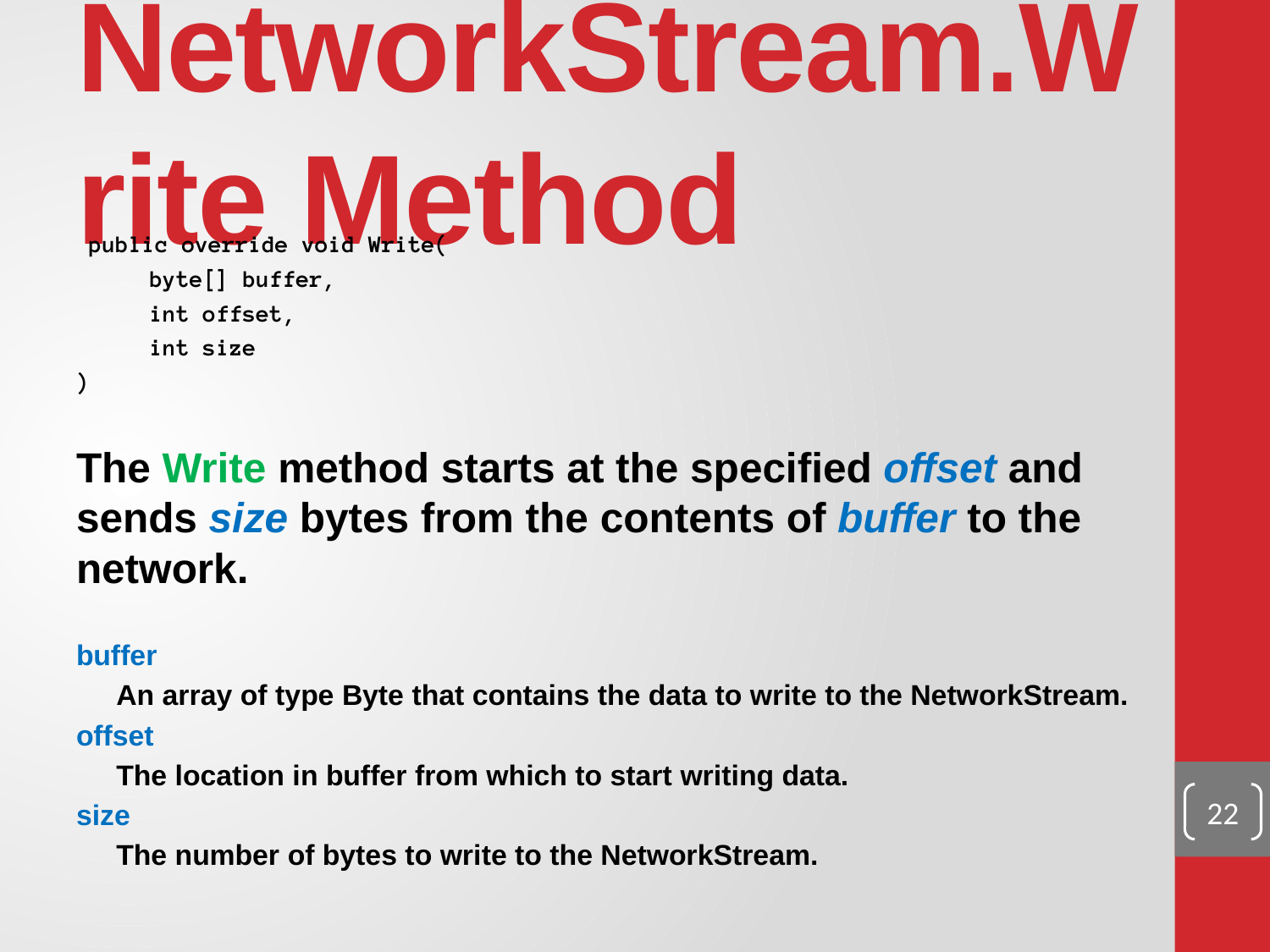

# NetworkStream.Write Method
 public override void Write(
	byte[] buffer,
	int offset,
	int size
)

The Write method starts at the specified offset and sends size bytes from the contents of buffer to the network.

buffer
     An array of type Byte that contains the data to write to the NetworkStream.
offset
     The location in buffer from which to start writing data.
size
     The number of bytes to write to the NetworkStream.

22